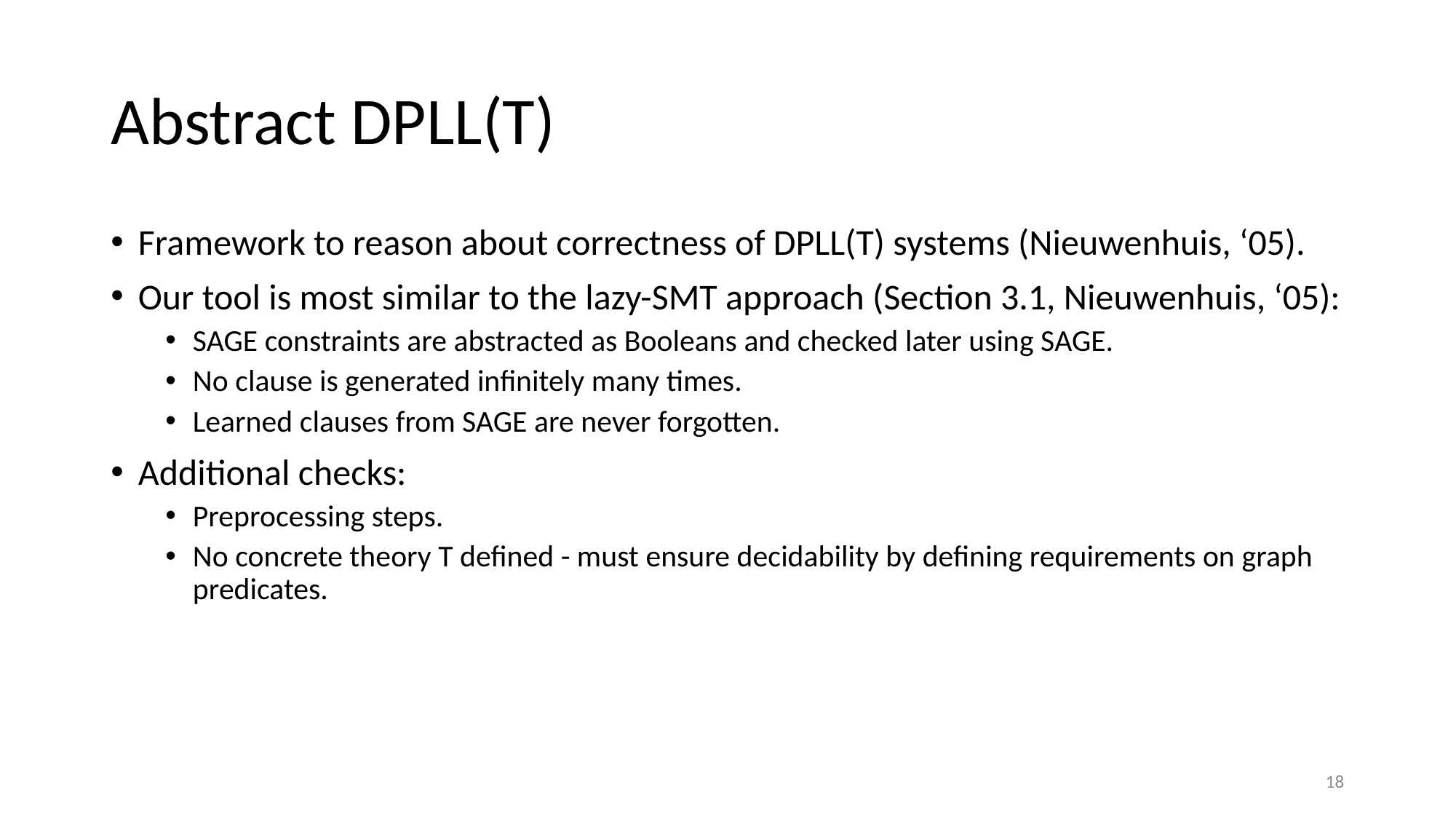

# Abstract DPLL(T)
Framework to reason about correctness of DPLL(T) systems (Nieuwenhuis, ‘05).
Our tool is most similar to the lazy-SMT approach (Section 3.1, Nieuwenhuis, ‘05):
SAGE constraints are abstracted as Booleans and checked later using SAGE.
No clause is generated infinitely many times.
Learned clauses from SAGE are never forgotten.
Additional checks:
Preprocessing steps.
No concrete theory T defined - must ensure decidability by defining requirements on graph predicates.

18